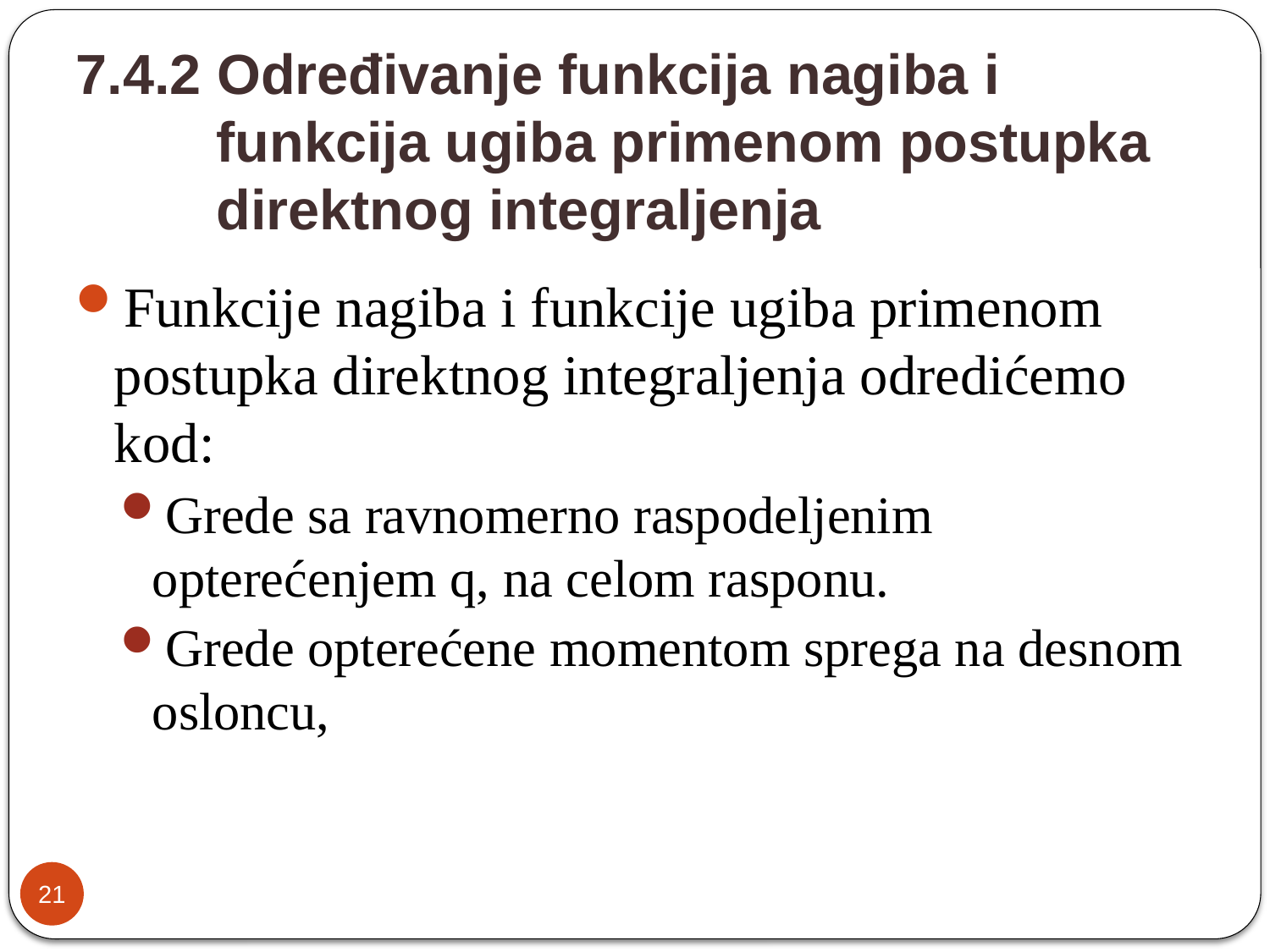

# 7.4.2 Određivanje funkcija nagiba i funkcija ugiba primenom postupka direktnog integraljenja
Funkcije nagiba i funkcije ugiba primenom postupka direktnog integraljenja odredićemo kod:
Grede sa ravnomerno raspodeljenim opterećenjem q, na celom rasponu.
Grede opterećene momentom sprega na desnom osloncu,
21